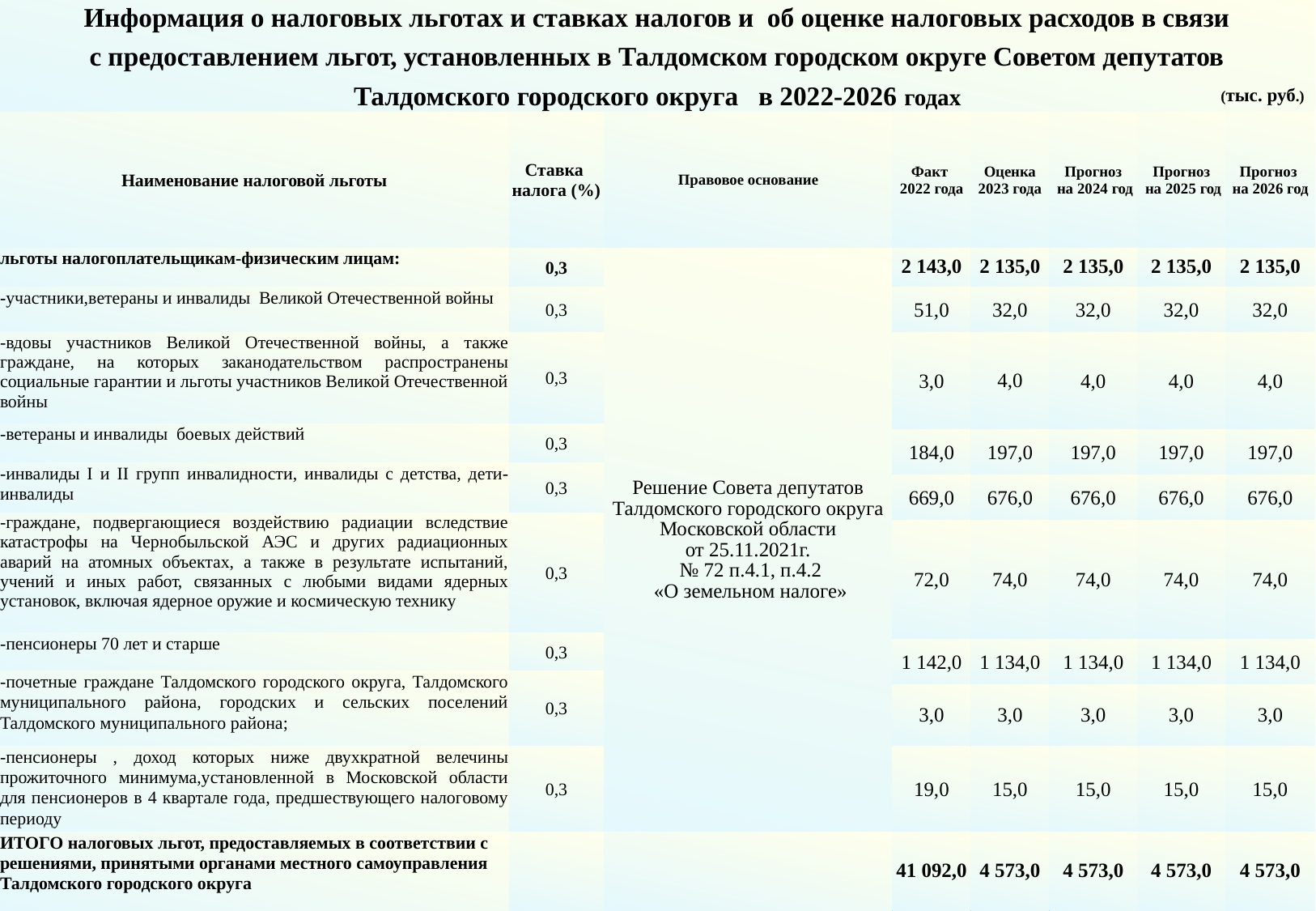

Информация о налоговых льготах и ставках налогов и  об оценке налоговых расходов в связи
 с предоставлением льгот, установленных в Талдомском городском округе Советом депутатов
Талдомского городского округа   в 2022-2026 годах
(тыс. руб.)
| Наименование налоговой льготы | Ставка налога (%) | Правовое основание | Факт 2022 года | Оценка 2023 года | Прогноз на 2024 год | Прогноз на 2025 год | Прогноз на 2026 год |
| --- | --- | --- | --- | --- | --- | --- | --- |
| льготы налогоплательщикам-физическим лицам: | 0,3 | Решение Совета депутатов Талдомского городского округа Московской области от 25.11.2021г. № 72 п.4.1, п.4.2 «О земельном налоге» | 2 143,0 | 2 135,0 | 2 135,0 | 2 135,0 | 2 135,0 |
| -участники,ветераны и инвалиды Великой Отечественной войны | 0,3 |  | 51,0 | 32,0 | 32,0 | 32,0 | 32,0 |
| -вдовы участников Великой Отечественной войны, а также граждане, на которых заканодательством распространены социальные гарантии и льготы участников Великой Отечественной войны | 0,3 |  | 3,0 | 4,0 | 4,0 | 4,0 | 4,0 |
| -ветераны и инвалиды боевых действий | 0,3 |  |  |  |  |  |  |
|  |  |  | 184,0 | 197,0 | 197,0 | 197,0 | 197,0 |
| -инвалиды I и II групп инвалидности, инвалиды с детства, дети-инвалиды | 0,3 |  |  |  |  |  |  |
|  |  |  | 669,0 | 676,0 | 676,0 | 676,0 | 676,0 |
| -граждане, подвергающиеся воздействию радиации вследствие катастрофы на Чернобыльской АЭС и других радиационных аварий на атомных объектах, а также в результате испытаний, учений и иных работ, связанных с любыми видами ядерных установок, включая ядерное оружие и космическую технику | 0,3 |  |  |  |  |  |  |
|  |  |  | 72,0 | 74,0 | 74,0 | 74,0 | 74,0 |
| -пенсионеры 70 лет и старше | 0,3 |  |  |  |  |  |  |
|  |  |  | 1 142,0 | 1 134,0 | 1 134,0 | 1 134,0 | 1 134,0 |
| -почетные граждане Талдомского городского округа, Талдомского муниципального района, городских и сельских поселений Талдомского муниципального района; | 0,3 |  |  |  |  |  |  |
|  |  |  | 3,0 | 3,0 | 3,0 | 3,0 | 3,0 |
| -пенсионеры , доход которых ниже двухкратной велечины прожиточного минимума,установленной в Московской области для пенсионеров в 4 квартале года, предшествующего налоговому периоду | 0,3 |  | 19,0 | 15,0 | 15,0 | 15,0 | 15,0 |
| ИТОГО налоговых льгот, предоставляемых в соответствии с решениями, принятыми органами местного самоуправления Талдомского городского округа |  |  | 41 092,0 | 4 573,0 | 4 573,0 | 4 573,0 | 4 573,0 |